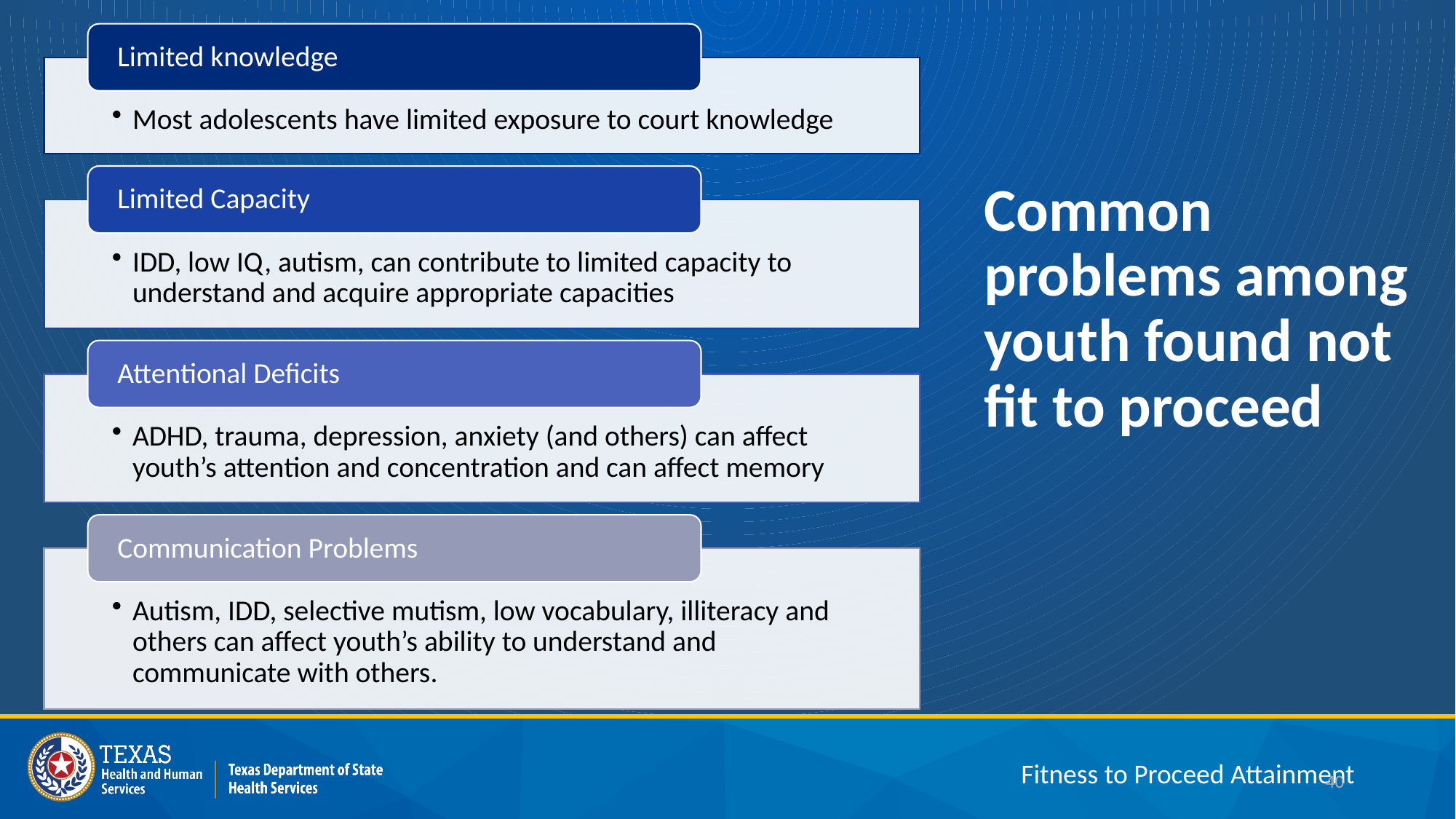

Most adolescents have limited exposure to court knowledge
Limited knowledge
IDD, low IQ, autism, can contribute to limited capacity to understand and acquire appropriate capacities
Limited Capacity
ADHD, trauma, depression, anxiety (and others) can affect youth’s attention and concentration and can affect memory
Attentional Deficits
Autism, IDD, selective mutism, low vocabulary, illiteracy and others can affect youth’s ability to understand and communicate with others.
Communication Problems
# Common problems among youth found not fit to proceed
Fitness to Proceed Attainment
40